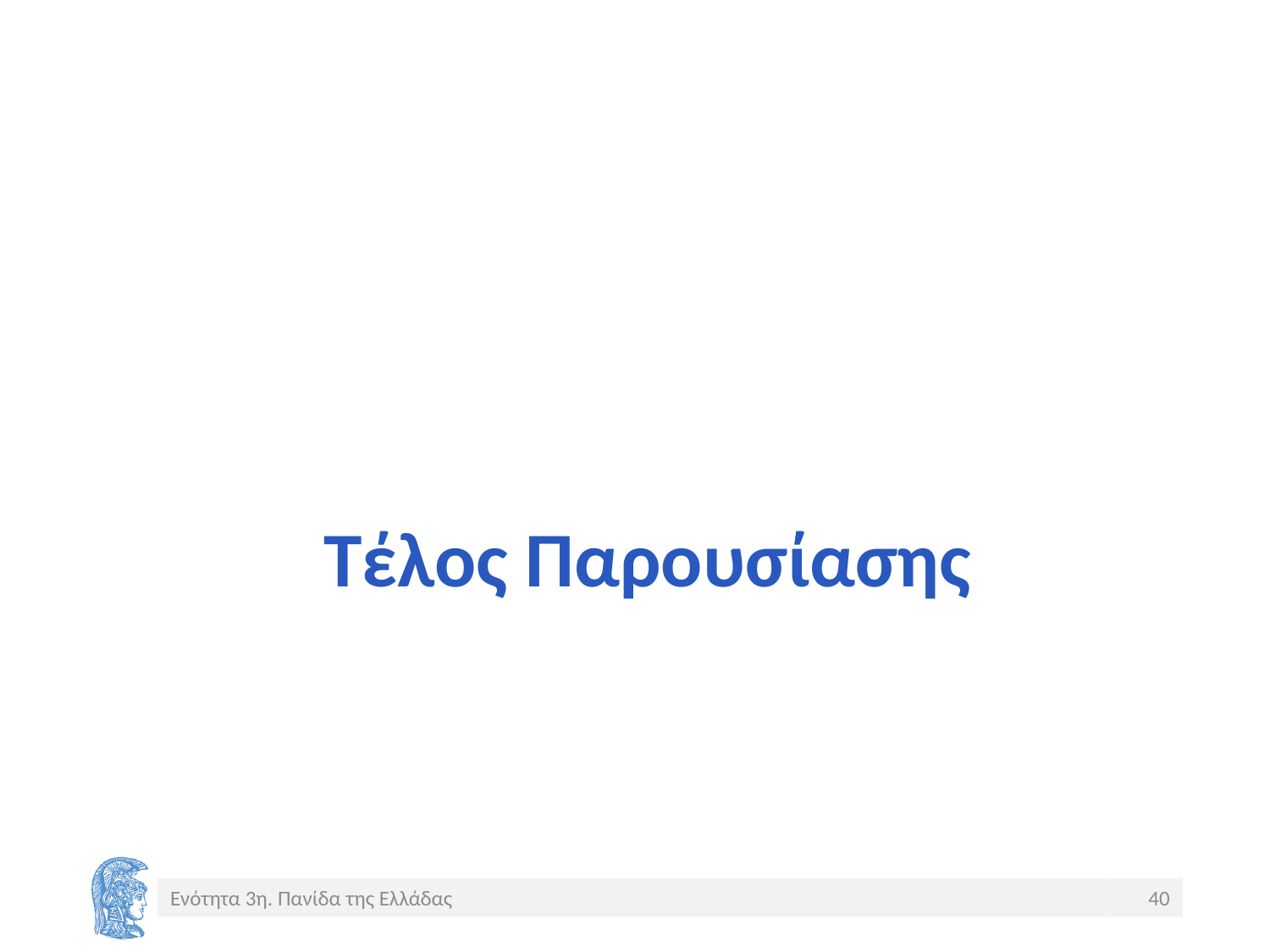

# Τέλος Παρουσίασης
Ενότητα 3η. Πανίδα της Ελλάδας
40